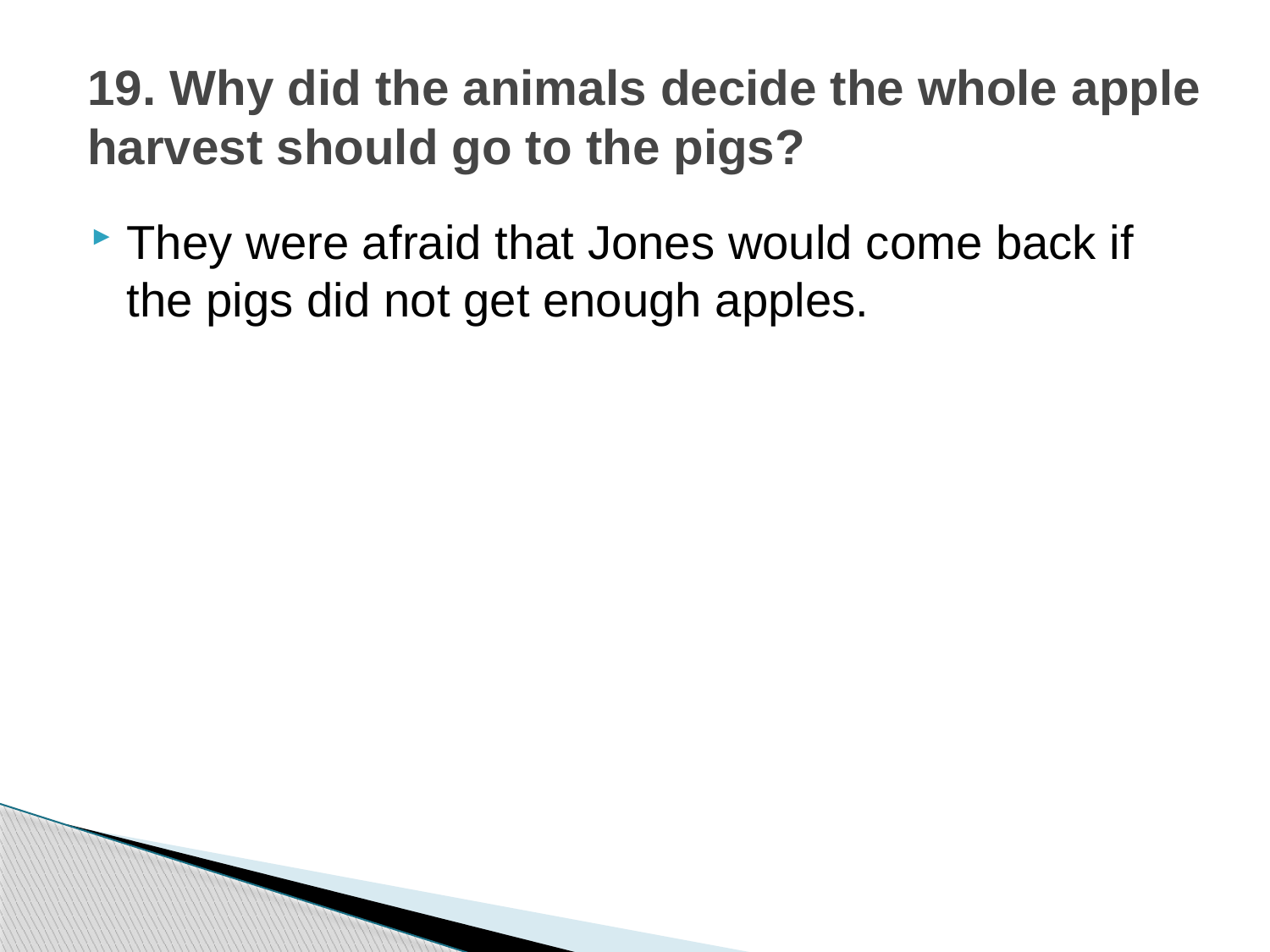

# 19. Why did the animals decide the whole apple harvest should go to the pigs?
They were afraid that Jones would come back if the pigs did not get enough apples.